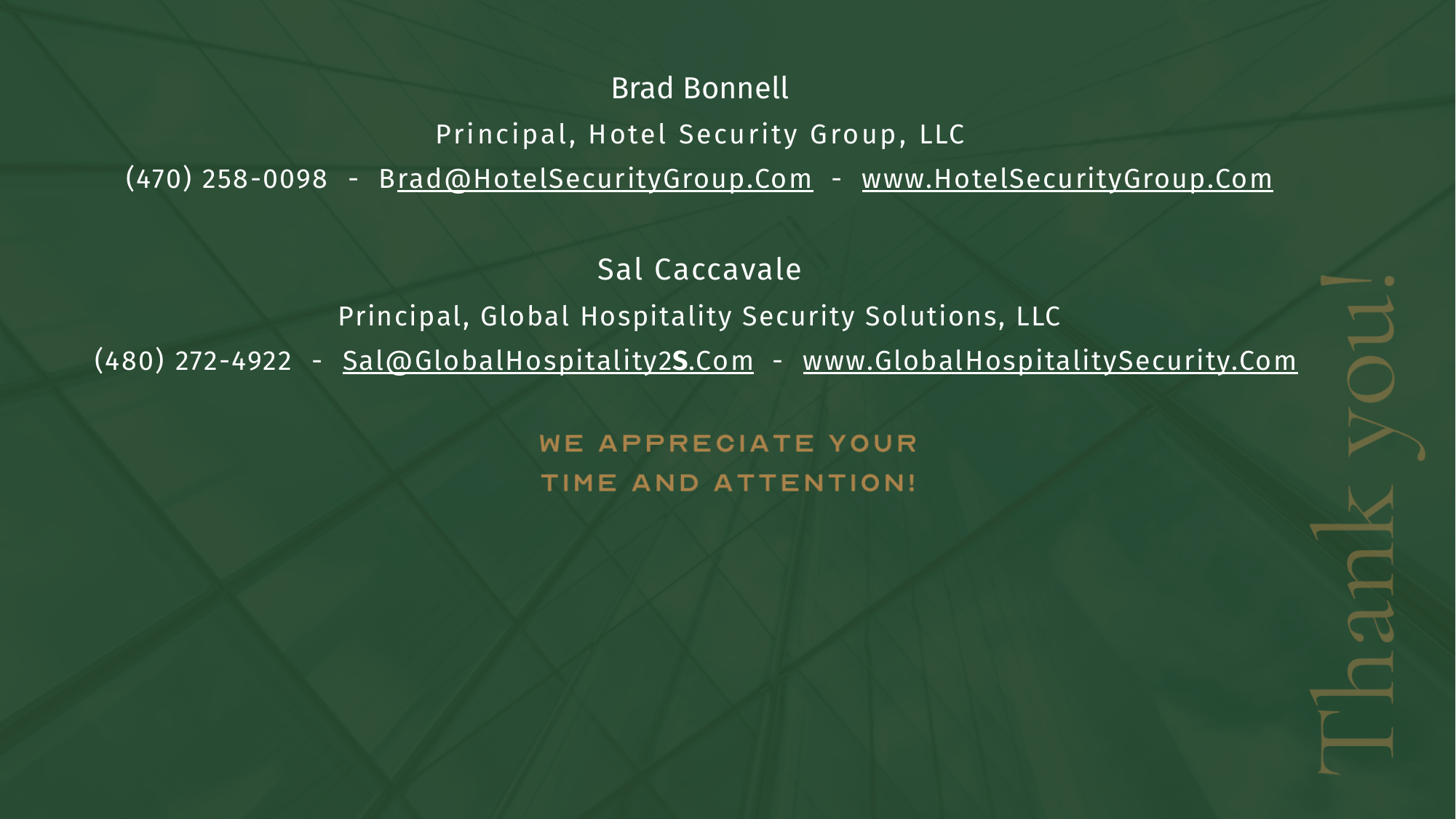

Brad Bonnell
Principal, Hotel Security Group, LLC
(470) 258-0098  -  Brad@HotelSecurityGroup.Com  -  www.HotelSecurityGroup.Com

Sal Caccavale
Principal, Global Hospitality Security Solutions, LLC
(480) 272-4922  -  Sal@GlobalHospitality2S.Com  -  www.GlobalHospitalitySecurity.Com